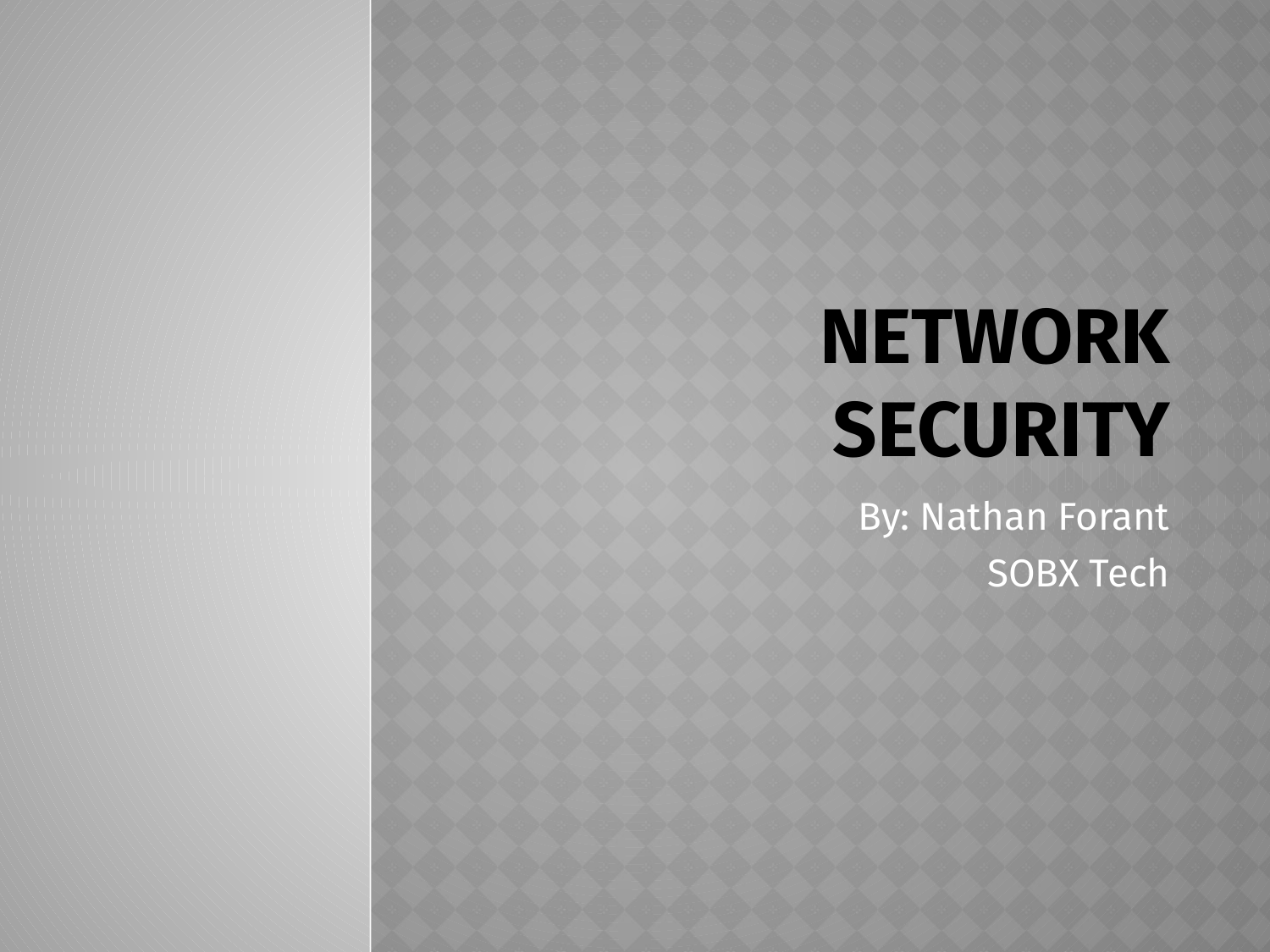

# Network Security
By: Nathan Forant
SOBX Tech